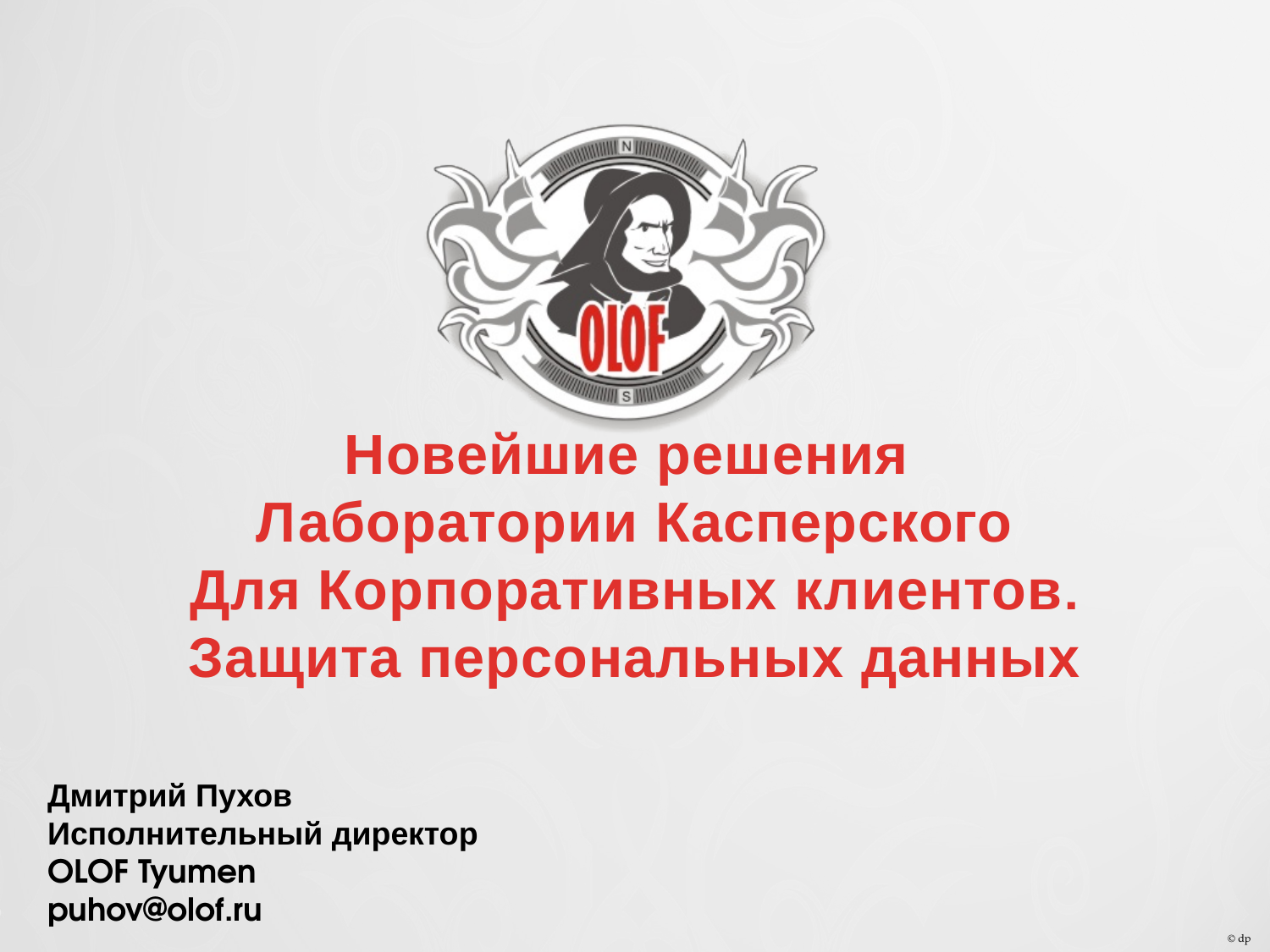

Новейшие решения
Лаборатории Касперского
Для Корпоративных клиентов.
Защита персональных данных
Дмитрий Пухов
Исполнительный директор
OLOF Tyumen
puhov@olof.ru